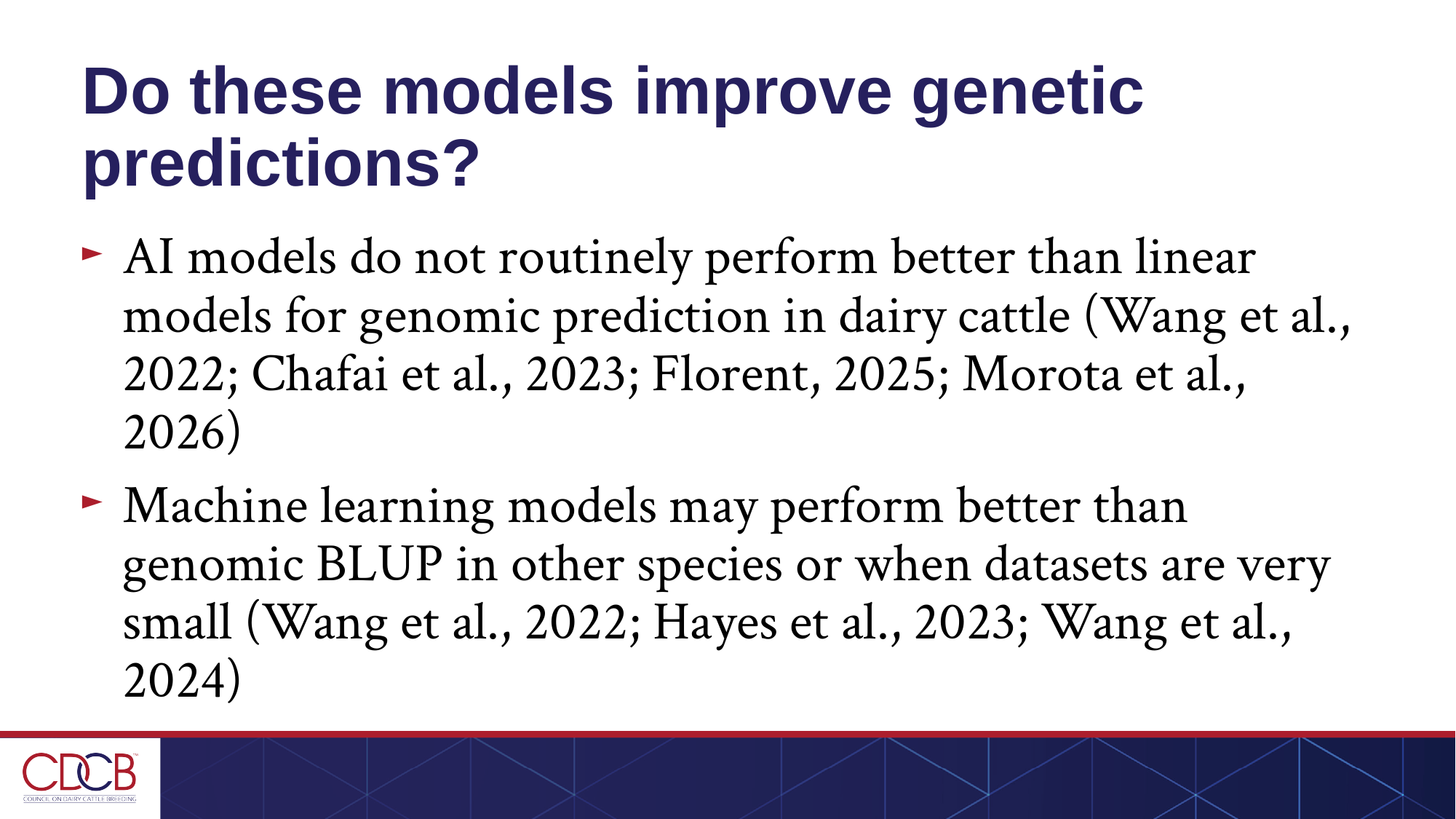

# Do these models improve genetic predictions?
AI models do not routinely perform better than linear models for genomic prediction in dairy cattle (Wang et al., 2022; Chafai et al., 2023; Florent, 2025; Morota et al., 2026)
Machine learning models may perform better than genomic BLUP in other species or when datasets are very small (Wang et al., 2022; Hayes et al., 2023; Wang et al., 2024)